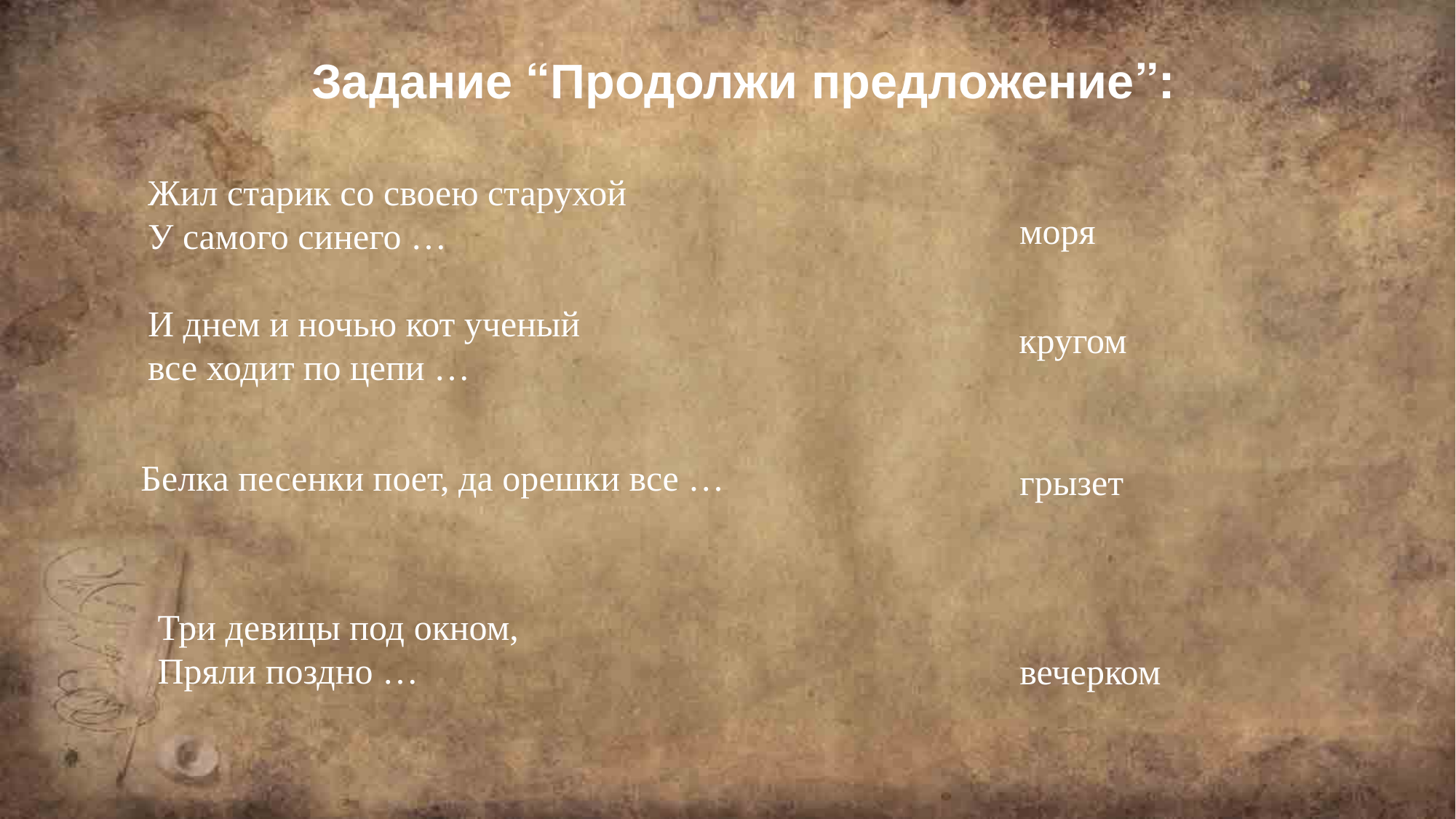

Задание “Продолжи предложение”:
Жил старик со своею старухой
У самого синего …

моря
И днем и ночью кот ученый
все ходит по цепи …
кругом
Белка песенки поет, да орешки все …
грызет
Три девицы под окном,
Пряли поздно …
вечерком